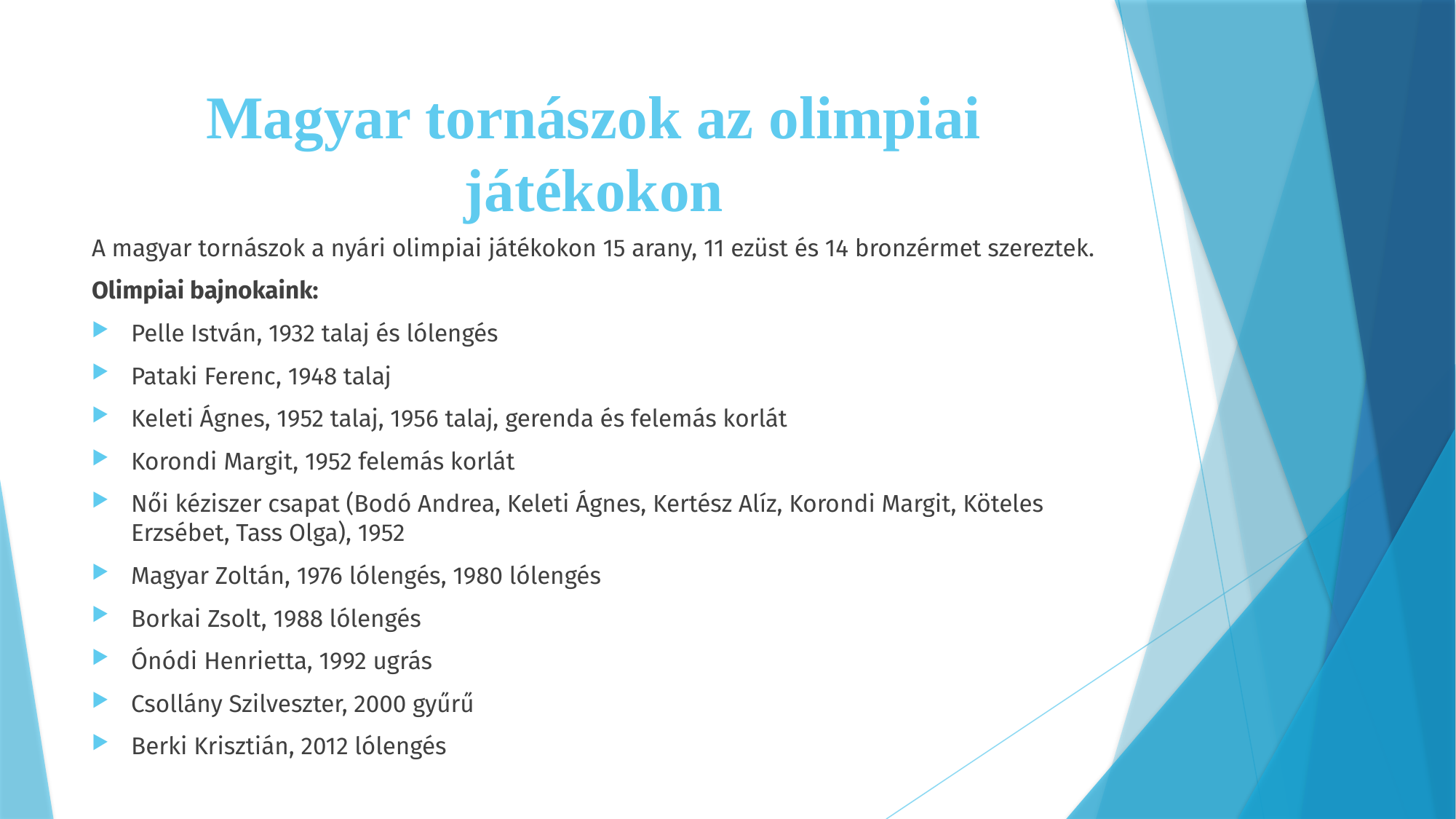

# Magyar tornászok az olimpiai játékokon
A magyar tornászok a nyári olimpiai játékokon 15 arany, 11 ezüst és 14 bronzérmet szereztek.
Olimpiai bajnokaink:
Pelle István, 1932 talaj és lólengés
Pataki Ferenc, 1948 talaj
Keleti Ágnes, 1952 talaj, 1956 talaj, gerenda és felemás korlát
Korondi Margit, 1952 felemás korlát
Női kéziszer csapat (Bodó Andrea, Keleti Ágnes, Kertész Alíz, Korondi Margit, Köteles Erzsébet, Tass Olga), 1952
Magyar Zoltán, 1976 lólengés, 1980 lólengés
Borkai Zsolt, 1988 lólengés
Ónódi Henrietta, 1992 ugrás
Csollány Szilveszter, 2000 gyűrű
Berki Krisztián, 2012 lólengés